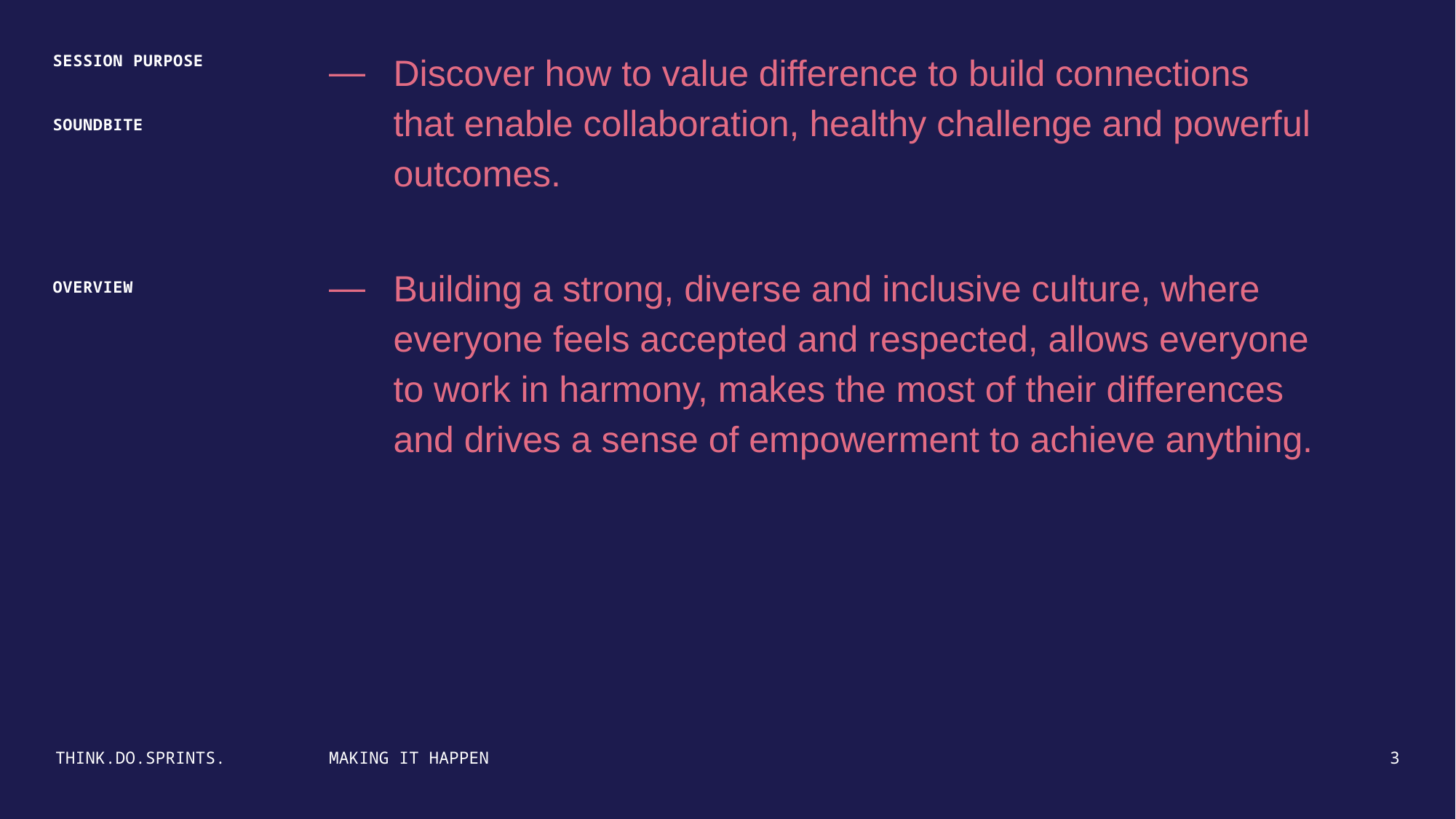

Discover how to value difference to build connections that enable collaboration, healthy challenge and powerful outcomes.

Building a strong, diverse and inclusive culture, where everyone feels accepted and respected, allows everyone to work in harmony, makes the most of their differences and drives a sense of empowerment to achieve anything.
SESSION PURPOSE

SOUNDBITE

OVERVIEW